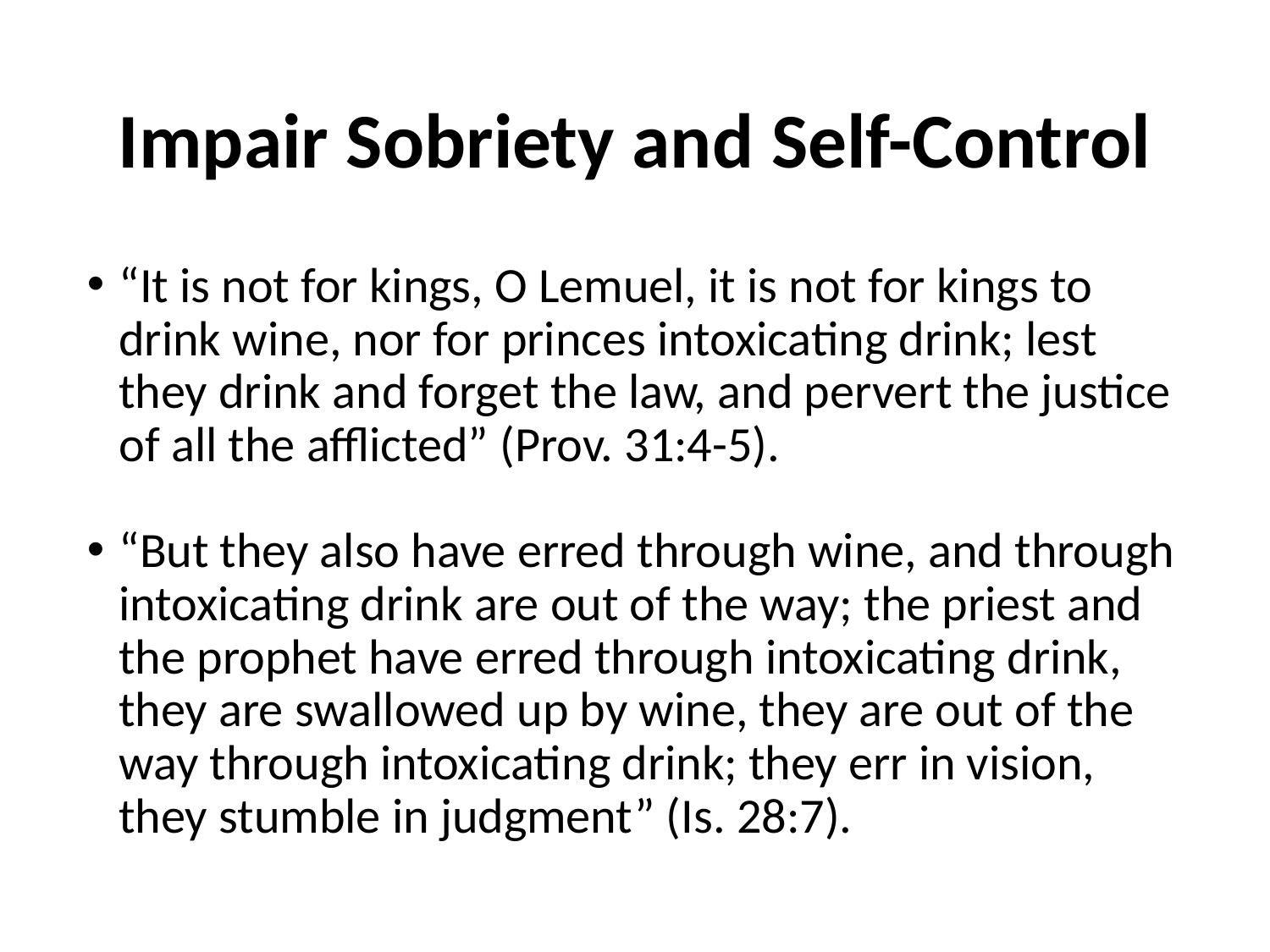

# Impair Sobriety and Self-Control
“It is not for kings, O Lemuel, it is not for kings to drink wine, nor for princes intoxicating drink; lest they drink and forget the law, and pervert the justice of all the afflicted” (Prov. 31:4-5).

“But they also have erred through wine, and through intoxicating drink are out of the way; the priest and the prophet have erred through intoxicating drink, they are swallowed up by wine, they are out of the way through intoxicating drink; they err in vision, they stumble in judgment” (Is. 28:7).